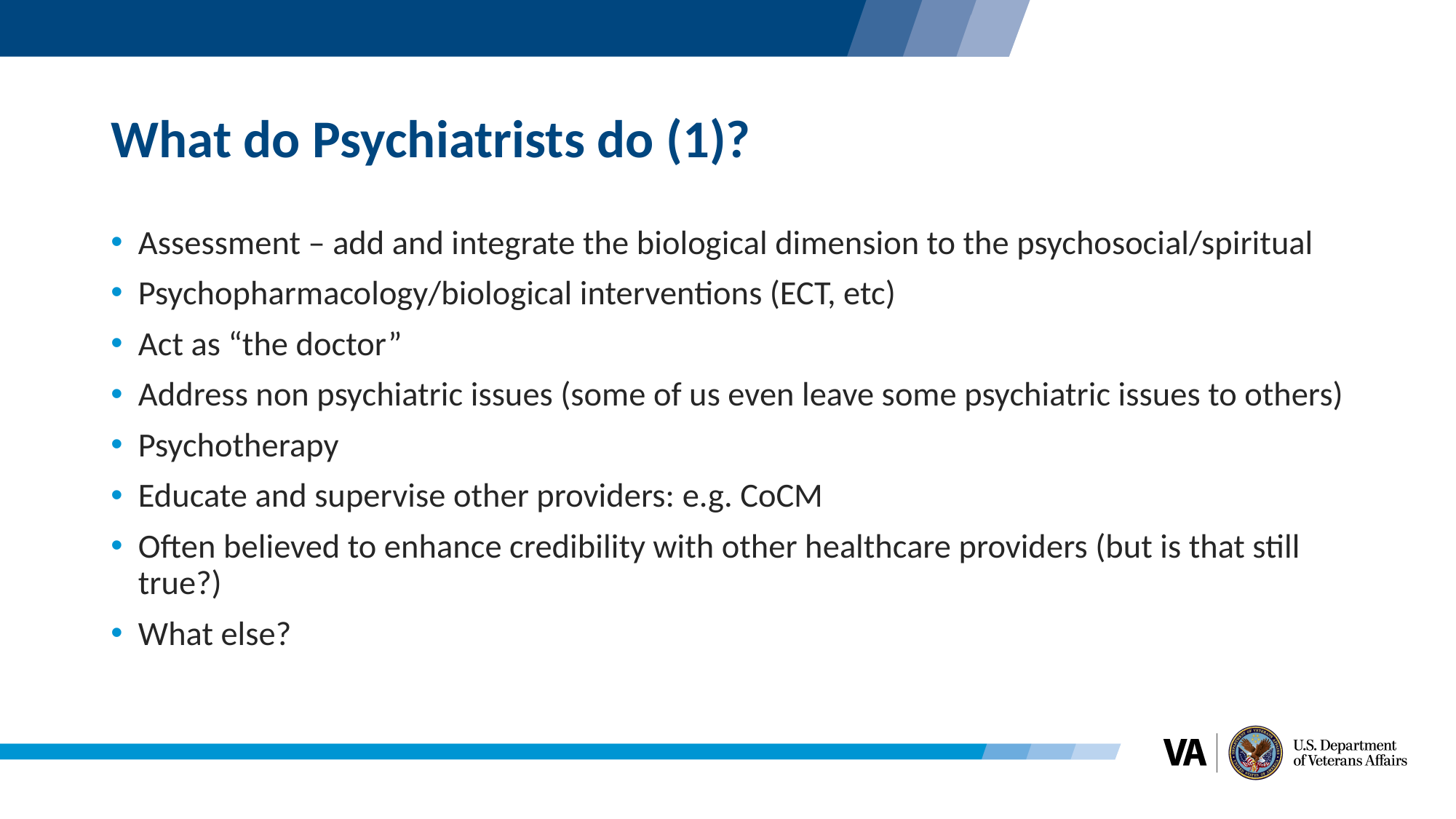

# What do Psychiatrists do (1)?
Assessment – add and integrate the biological dimension to the psychosocial/spiritual
Psychopharmacology/biological interventions (ECT, etc)
Act as “the doctor”
Address non psychiatric issues (some of us even leave some psychiatric issues to others)
Psychotherapy
Educate and supervise other providers: e.g. CoCM
Often believed to enhance credibility with other healthcare providers (but is that still true?)
What else?